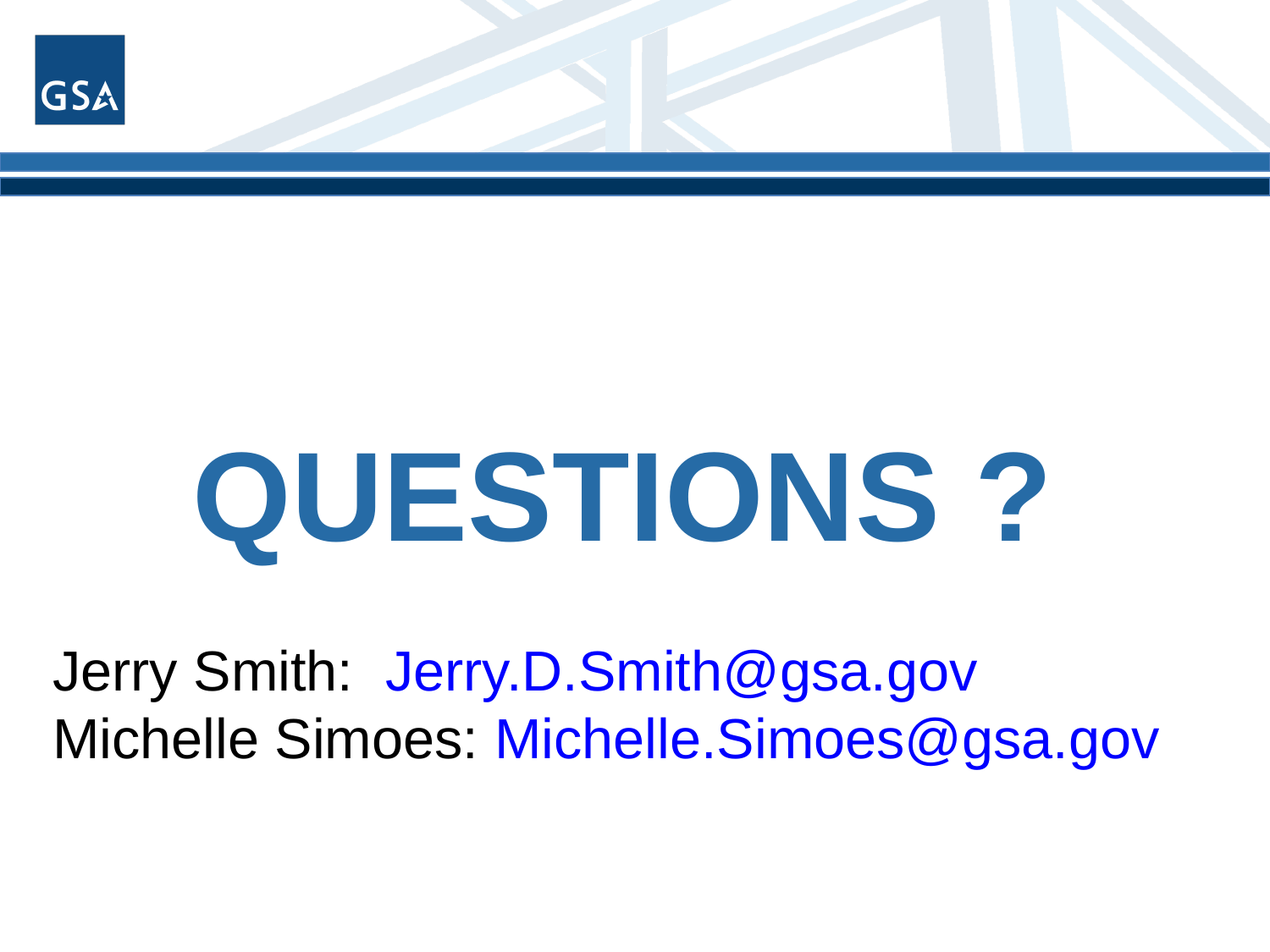

QUESTIONS ?

Jerry Smith:  Jerry.D.Smith@gsa.gov
Michelle Simoes: Michelle.Simoes@gsa.gov